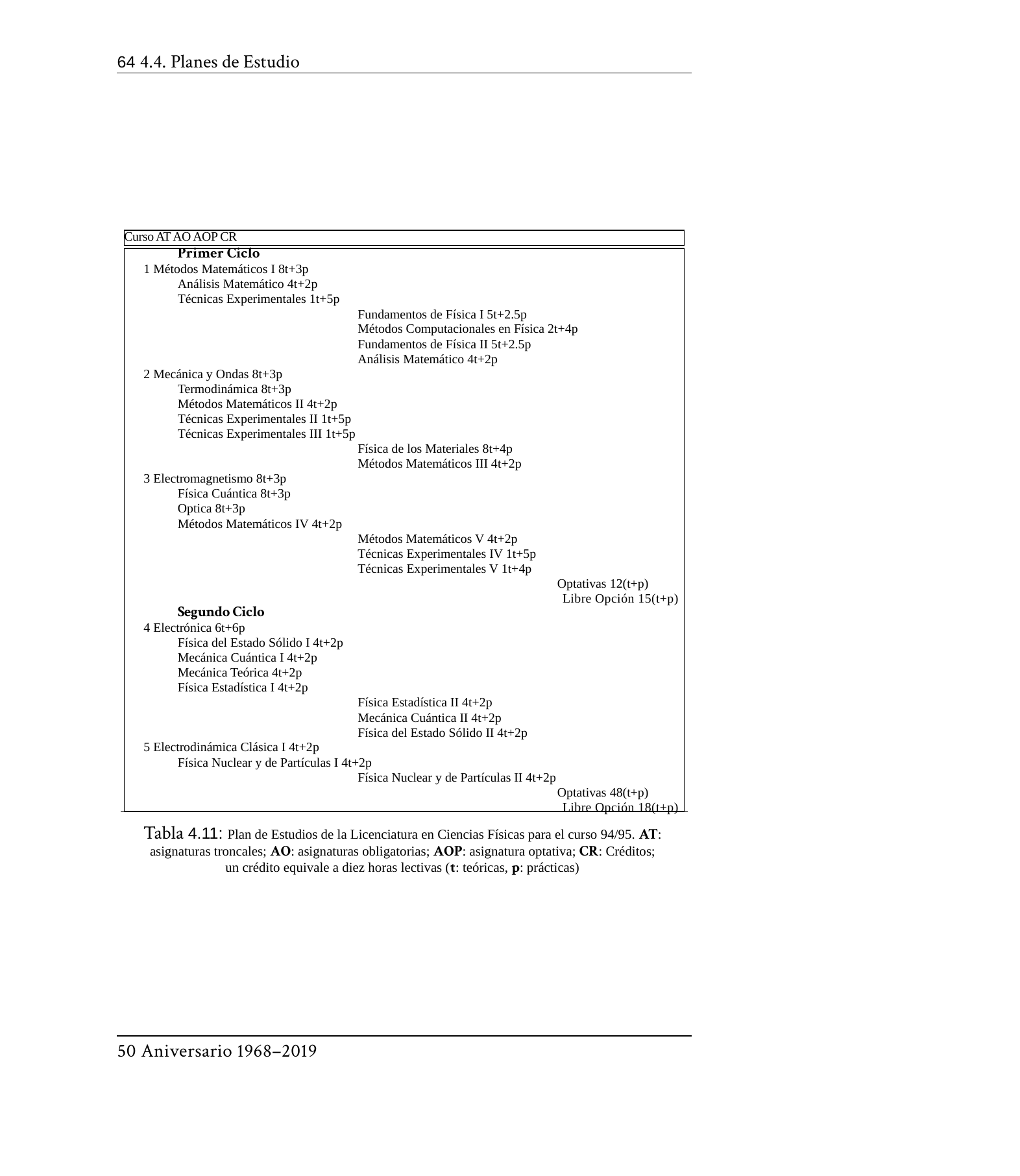

64 4.4. Planes de Estudio

Curso AT AO AOP CR

Primer Ciclo
1 Métodos Matemáticos I 8t+3p
Análisis Matemático 4t+2p
Técnicas Experimentales 1t+5p
Fundamentos de Física I 5t+2.5p
Métodos Computacionales en Física 2t+4p
Fundamentos de Física II 5t+2.5p
Análisis Matemático 4t+2p
2 Mecánica y Ondas 8t+3p
Termodinámica 8t+3p
Métodos Matemáticos II 4t+2p
Técnicas Experimentales II 1t+5p
Técnicas Experimentales III 1t+5p
Física de los Materiales 8t+4p
Métodos Matemáticos III 4t+2p
3 Electromagnetismo 8t+3p
Física Cuántica 8t+3p
Optica 8t+3p
Métodos Matemáticos IV 4t+2p
Métodos Matemáticos V 4t+2p
Técnicas Experimentales IV 1t+5p
Técnicas Experimentales V 1t+4p
Optativas 12(t+p)
Libre Opción 15(t+p)
Segundo Ciclo
4 Electrónica 6t+6p
Física del Estado Sólido I 4t+2p
Mecánica Cuántica I 4t+2p
Mecánica Teórica 4t+2p
Física Estadística I 4t+2p
Física Estadística II 4t+2p
Mecánica Cuántica II 4t+2p
Física del Estado Sólido II 4t+2p
5 Electrodinámica Clásica I 4t+2p
Física Nuclear y de Partículas I 4t+2p
Física Nuclear y de Partículas II 4t+2p
Optativas 48(t+p)
Libre Opción 18(t+p)

Tabla 4.11: Plan de Estudios de la Licenciatura en Ciencias Físicas para el curso 94/95. AT:
asignaturas troncales; AO: asignaturas obligatorias; AOP: asignatura optativa; CR: Créditos;
un crédito equivale a diez horas lectivas (t: teóricas, p: prácticas)
50 Aniversario 1968–2019